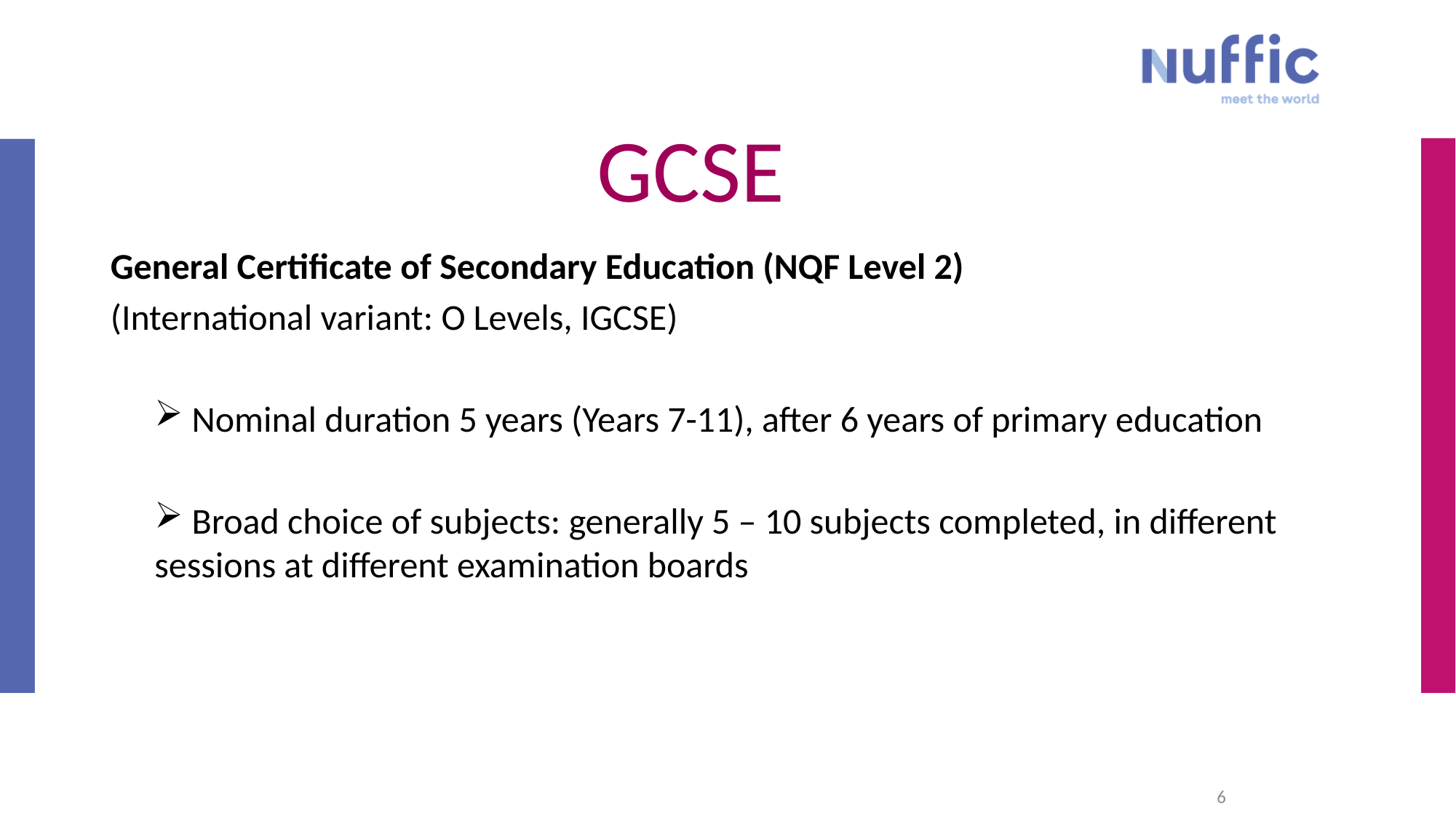

# GCSE
General Certificate of Secondary Education (NQF Level 2)
(International variant: O Levels, IGCSE)

 Nominal duration 5 years (Years 7-11), after 6 years of primary education

 Broad choice of subjects: generally 5 – 10 subjects completed, in different sessions at different examination boards

6